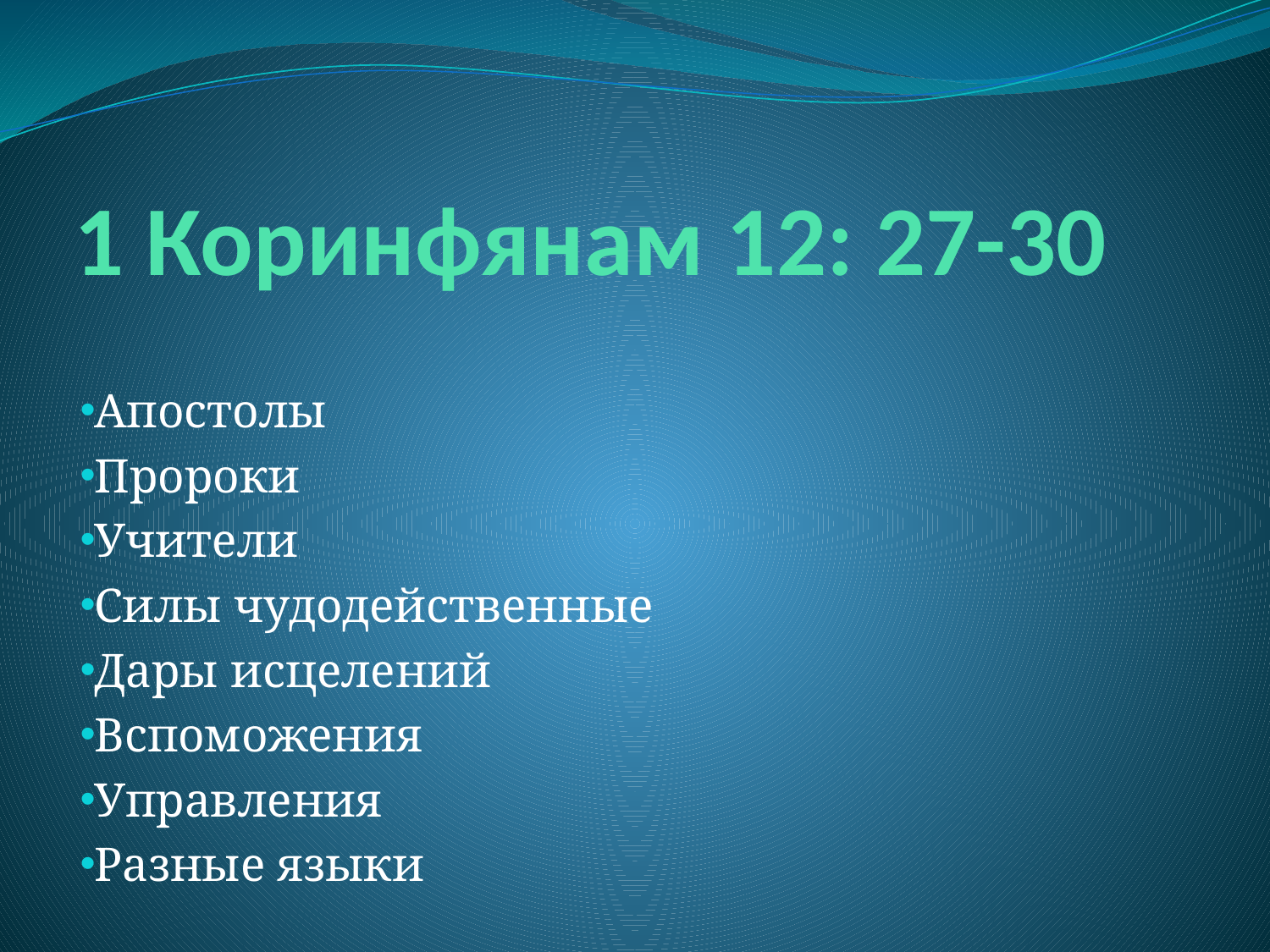

# 1 Коринфянам 12: 27-30
Апостолы
Пророки
Учители
Силы чудодейственные
Дары исцелений
Вспоможения
Управления
Разные языки